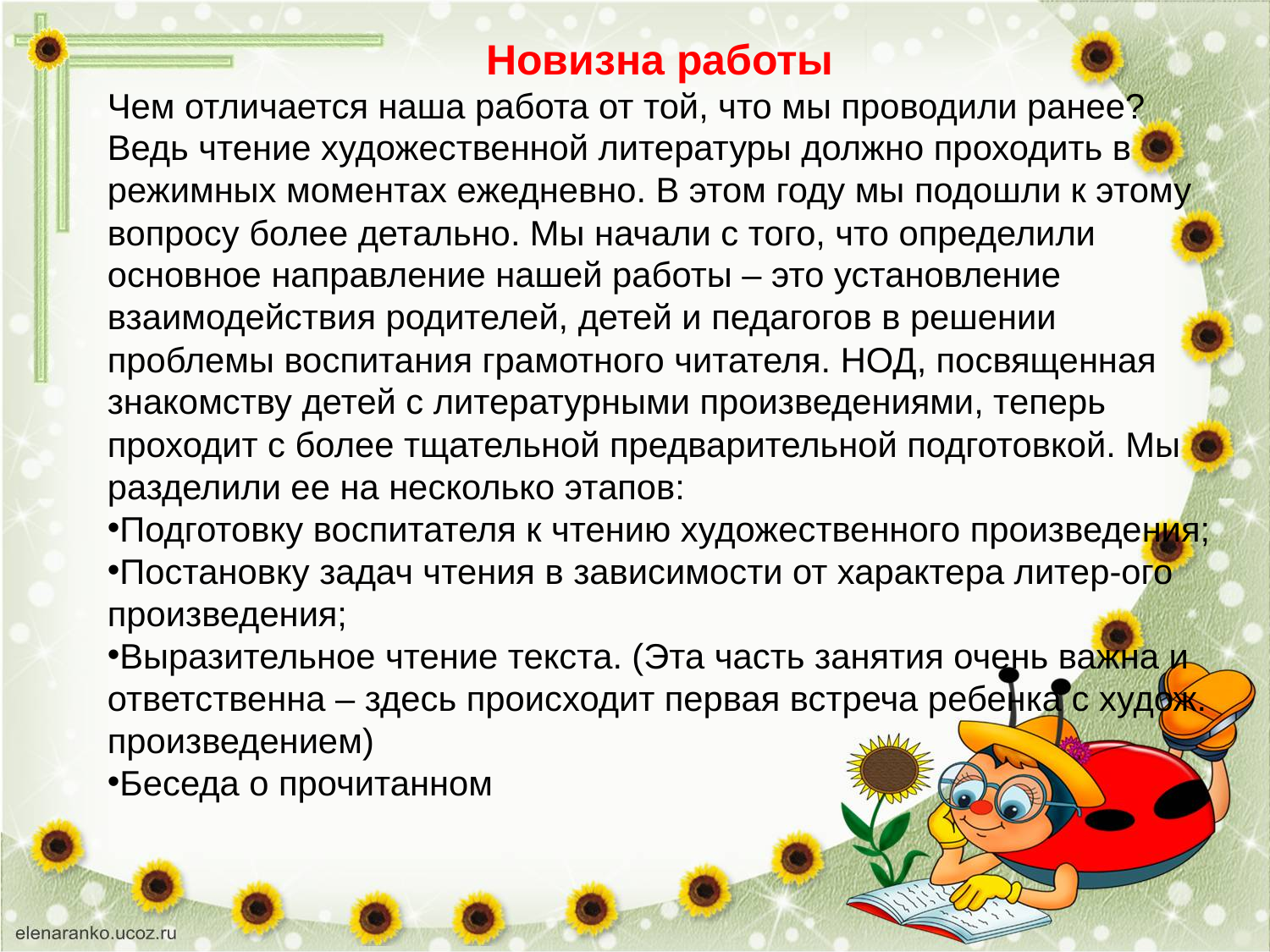

Новизна работы
Чем отличается наша работа от той, что мы проводили ранее? Ведь чтение художественной литературы должно проходить в режимных моментах ежедневно. В этом году мы подошли к этому вопросу более детально. Мы начали с того, что определили основное направление нашей работы – это установление взаимодействия родителей, детей и педагогов в решении проблемы воспитания грамотного читателя. НОД, посвященная знакомству детей с литературными произведениями, теперь проходит с более тщательной предварительной подготовкой. Мы разделили ее на несколько этапов:
Подготовку воспитателя к чтению художественного произведения;
Постановку задач чтения в зависимости от характера литер-ого произведения;
Выразительное чтение текста. (Эта часть занятия очень важна и ответственна – здесь происходит первая встреча ребенка с худож. произведением)
Беседа о прочитанном